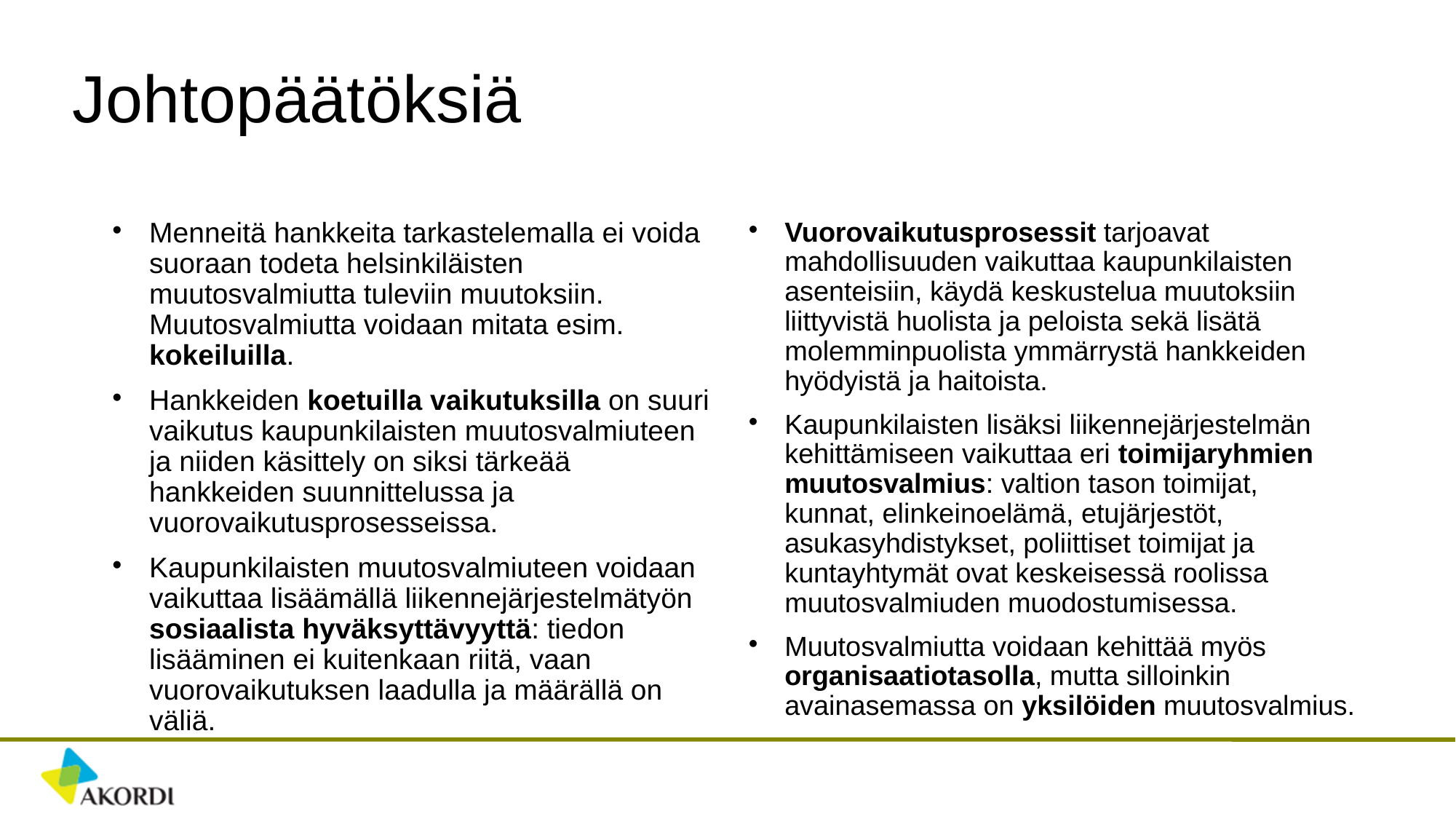

# Johtopäätöksiä
Menneitä hankkeita tarkastelemalla ei voida suoraan todeta helsinkiläisten muutosvalmiutta tuleviin muutoksiin. Muutosvalmiutta voidaan mitata esim. kokeiluilla.
Hankkeiden koetuilla vaikutuksilla on suuri vaikutus kaupunkilaisten muutosvalmiuteen ja niiden käsittely on siksi tärkeää hankkeiden suunnittelussa ja vuorovaikutusprosesseissa.
Kaupunkilaisten muutosvalmiuteen voidaan vaikuttaa lisäämällä liikennejärjestelmätyön sosiaalista hyväksyttävyyttä: tiedon lisääminen ei kuitenkaan riitä, vaan vuorovaikutuksen laadulla ja määrällä on väliä.
Vuorovaikutusprosessit tarjoavat mahdollisuuden vaikuttaa kaupunkilaisten asenteisiin, käydä keskustelua muutoksiin liittyvistä huolista ja peloista sekä lisätä molemminpuolista ymmärrystä hankkeiden hyödyistä ja haitoista.
Kaupunkilaisten lisäksi liikennejärjestelmän kehittämiseen vaikuttaa eri toimijaryhmien muutosvalmius: valtion tason toimijat, kunnat, elinkeinoelämä, etujärjestöt, asukasyhdistykset, poliittiset toimijat ja kuntayhtymät ovat keskeisessä roolissa muutosvalmiuden muodostumisessa.
Muutosvalmiutta voidaan kehittää myös organisaatiotasolla, mutta silloinkin avainasemassa on yksilöiden muutosvalmius.